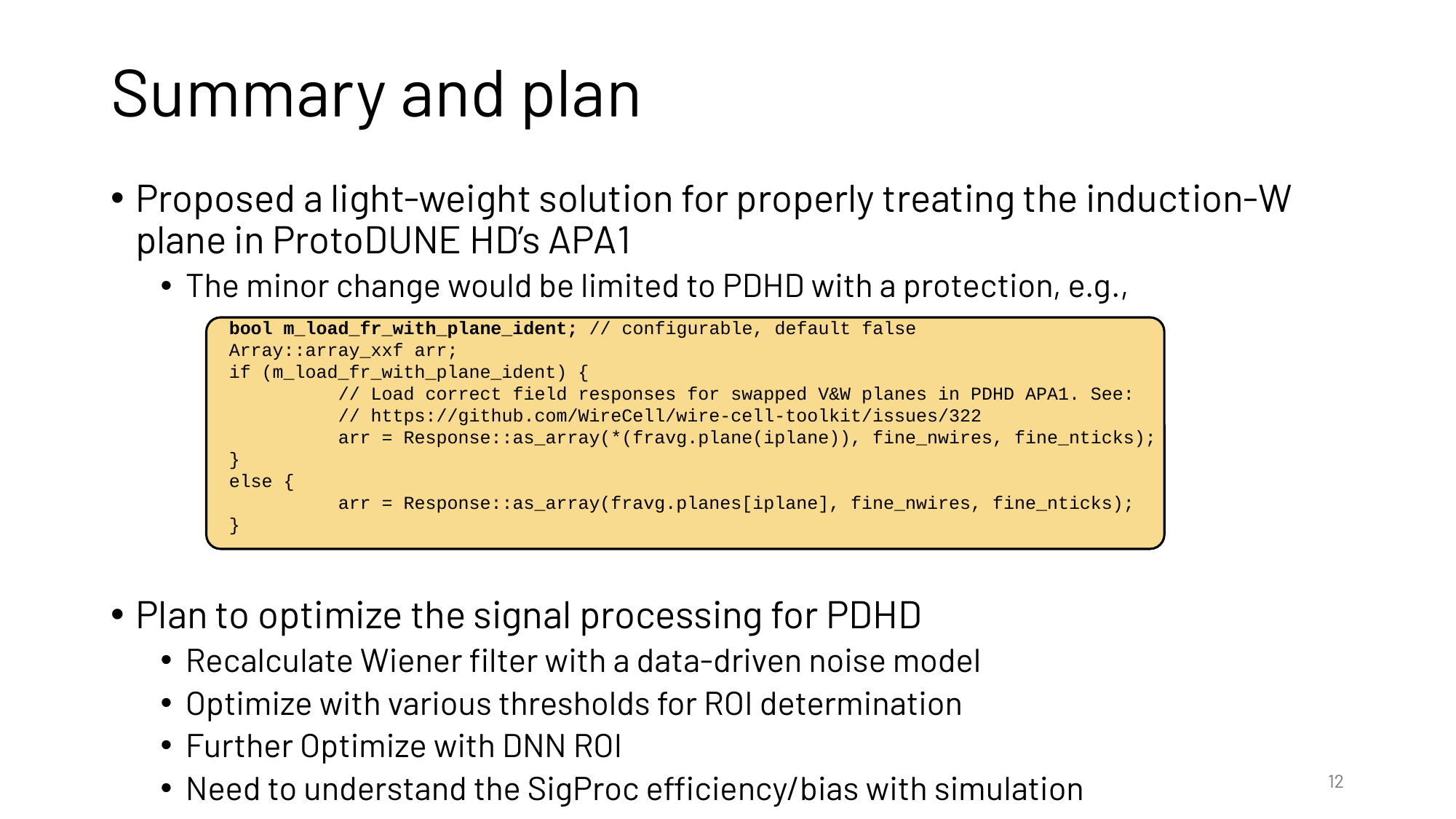

# Summary and plan
Proposed a light-weight solution for properly treating the induction-W plane in ProtoDUNE HD’s APA1
The minor change would be limited to PDHD with a protection, e.g.,

Plan to optimize the signal processing for PDHD
Recalculate Wiener filter with a data-driven noise model
Optimize with various thresholds for ROI determination
Further Optimize with DNN ROI
Need to understand the SigProc efficiency/bias with simulation
bool m_load_fr_with_plane_ident; // configurable, default false
Array::array_xxf arr;
if (m_load_fr_with_plane_ident) {
	// Load correct field responses for swapped V&W planes in PDHD APA1. See:
	// https://github.com/WireCell/wire-cell-toolkit/issues/322
	arr = Response::as_array(*(fravg.plane(iplane)), fine_nwires, fine_nticks);
}
else {
	arr = Response::as_array(fravg.planes[iplane], fine_nwires, fine_nticks);
}

12